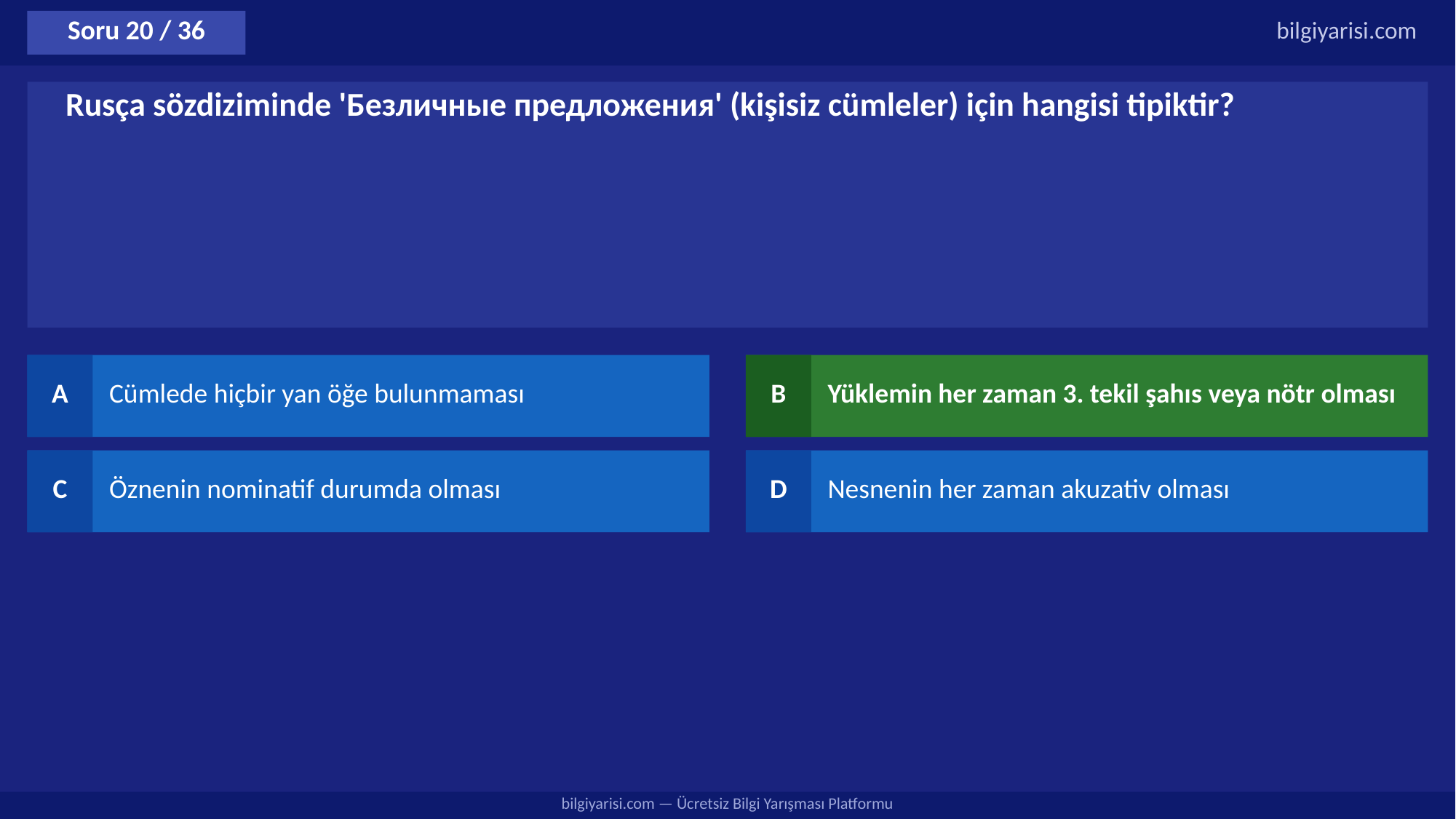

Soru 20 / 36
bilgiyarisi.com

Rusça sözdiziminde 'Безличные предложения' (kişisiz cümleler) için hangisi tipiktir?

A
Cümlede hiçbir yan öğe bulunmaması

B
Yüklemin her zaman 3. tekil şahıs veya nötr olması

C
Öznenin nominatif durumda olması

D
Nesnenin her zaman akuzativ olması
bilgiyarisi.com — Ücretsiz Bilgi Yarışması Platformu